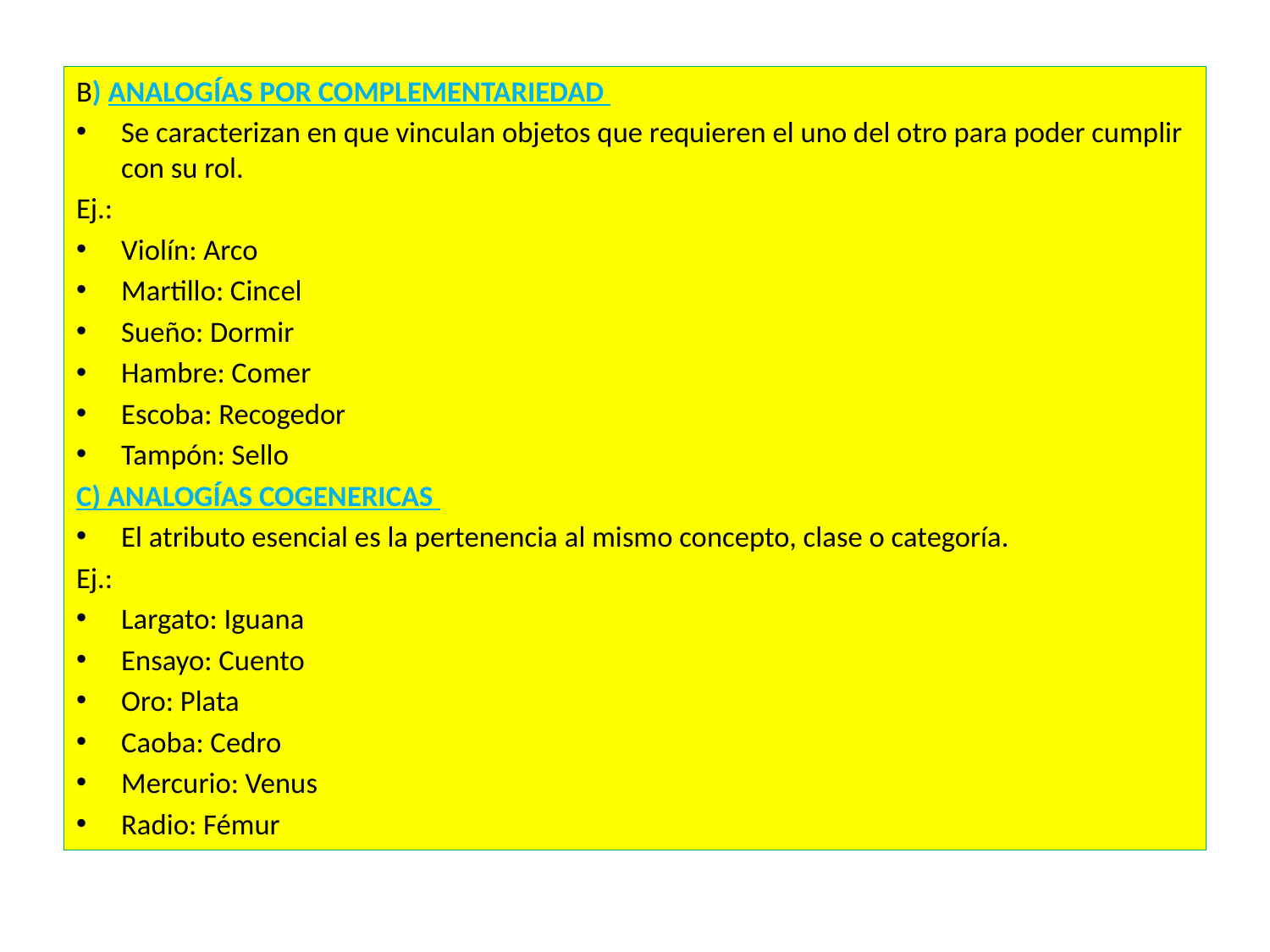

#
B) ANALOGÍAS POR COMPLEMENTARIEDAD
Se caracterizan en que vinculan objetos que requieren el uno del otro para poder cumplir con su rol.
Ej.:
Violín: Arco
Martillo: Cincel
Sueño: Dormir
Hambre: Comer
Escoba: Recogedor
Tampón: Sello
C) ANALOGÍAS COGENERICAS
El atributo esencial es la pertenencia al mismo concepto, clase o categoría.
Ej.:
Largato: Iguana
Ensayo: Cuento
Oro: Plata
Caoba: Cedro
Mercurio: Venus
Radio: Fémur